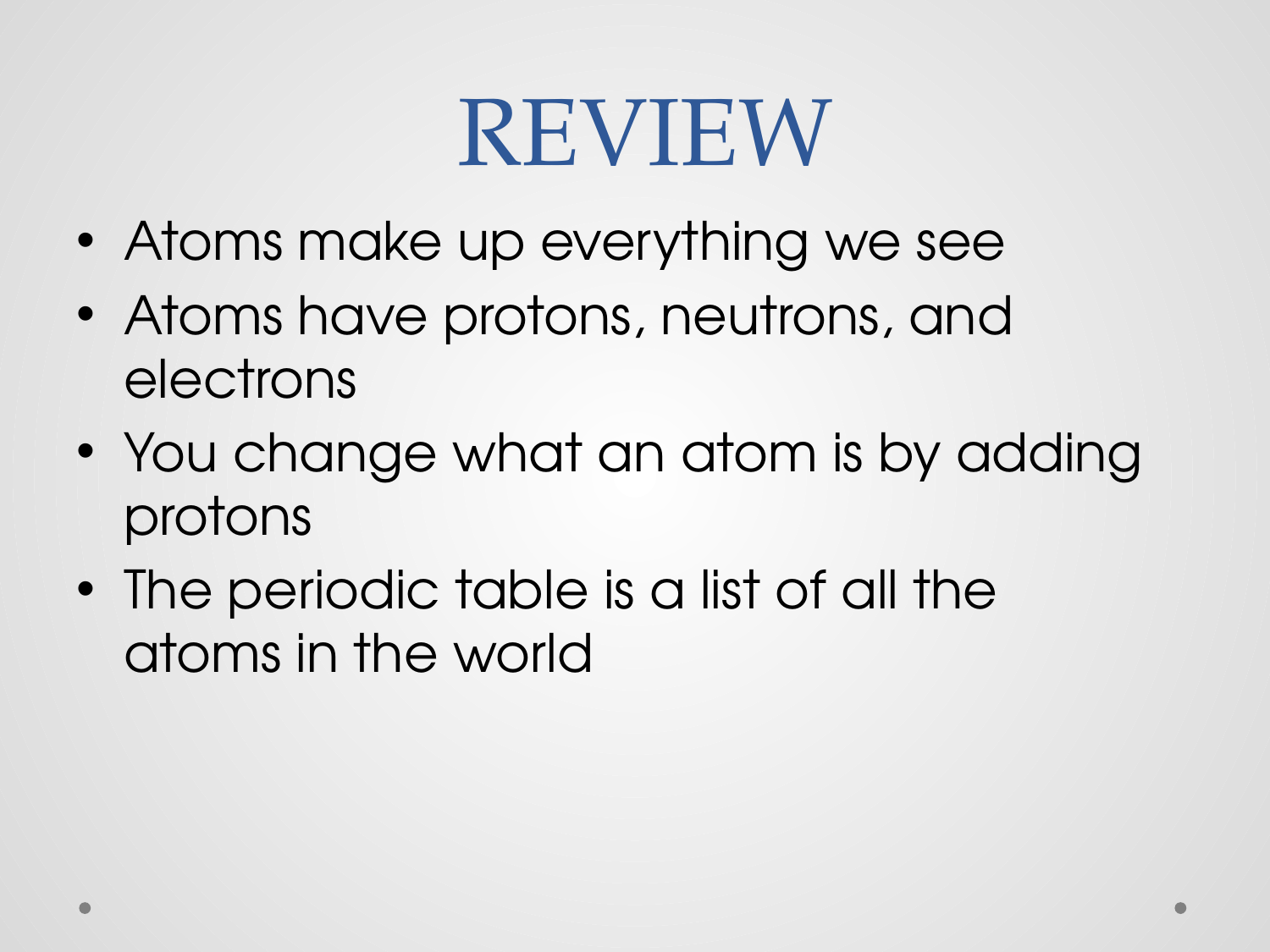

# REVIEW
Atoms make up everything we see
Atoms have protons, neutrons, and electrons
You change what an atom is by adding protons
The periodic table is a list of all the atoms in the world